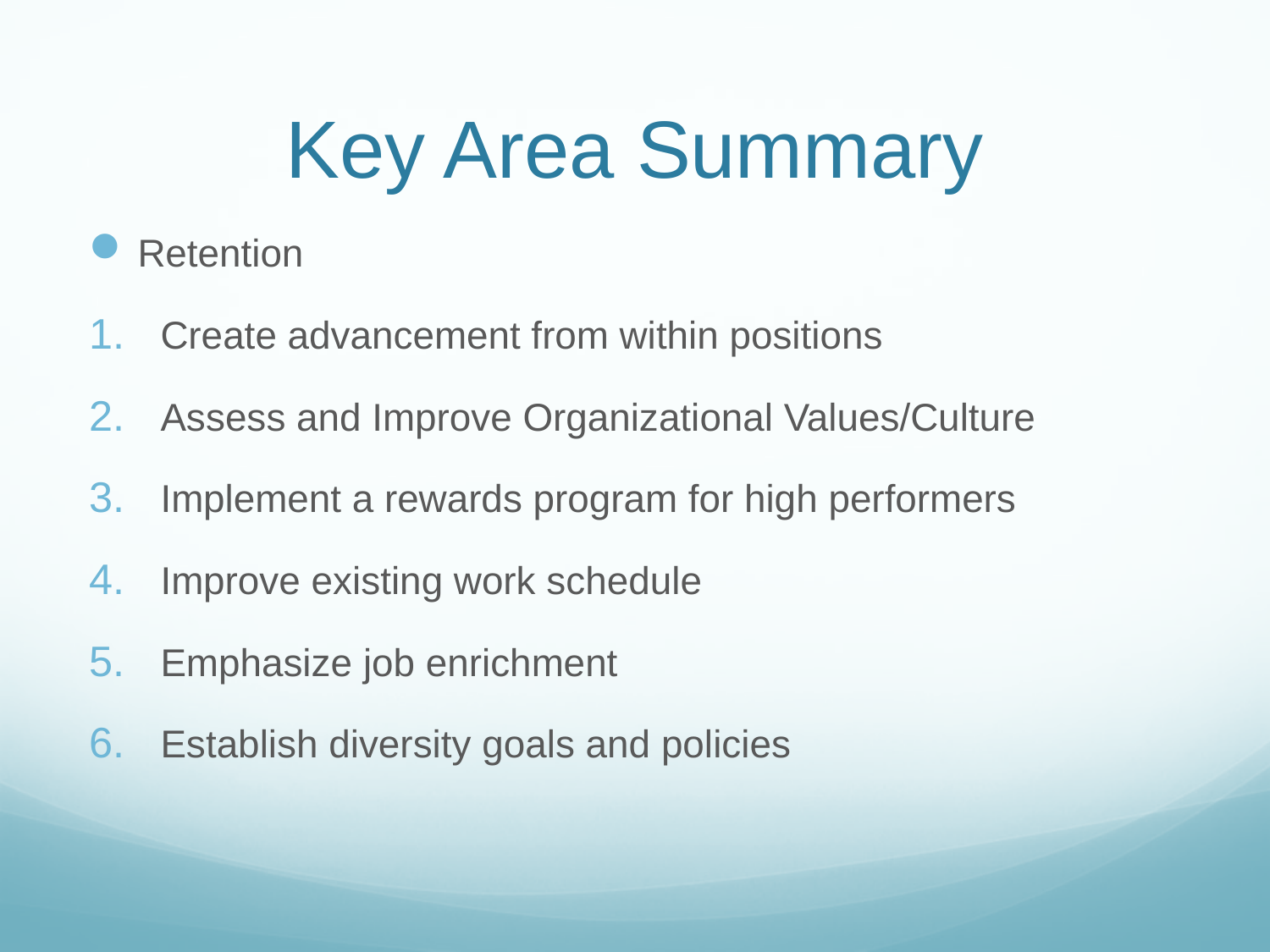

# Key Area Summary
Retention
Create advancement from within positions
Assess and Improve Organizational Values/Culture
Implement a rewards program for high performers
Improve existing work schedule
Emphasize job enrichment
Establish diversity goals and policies